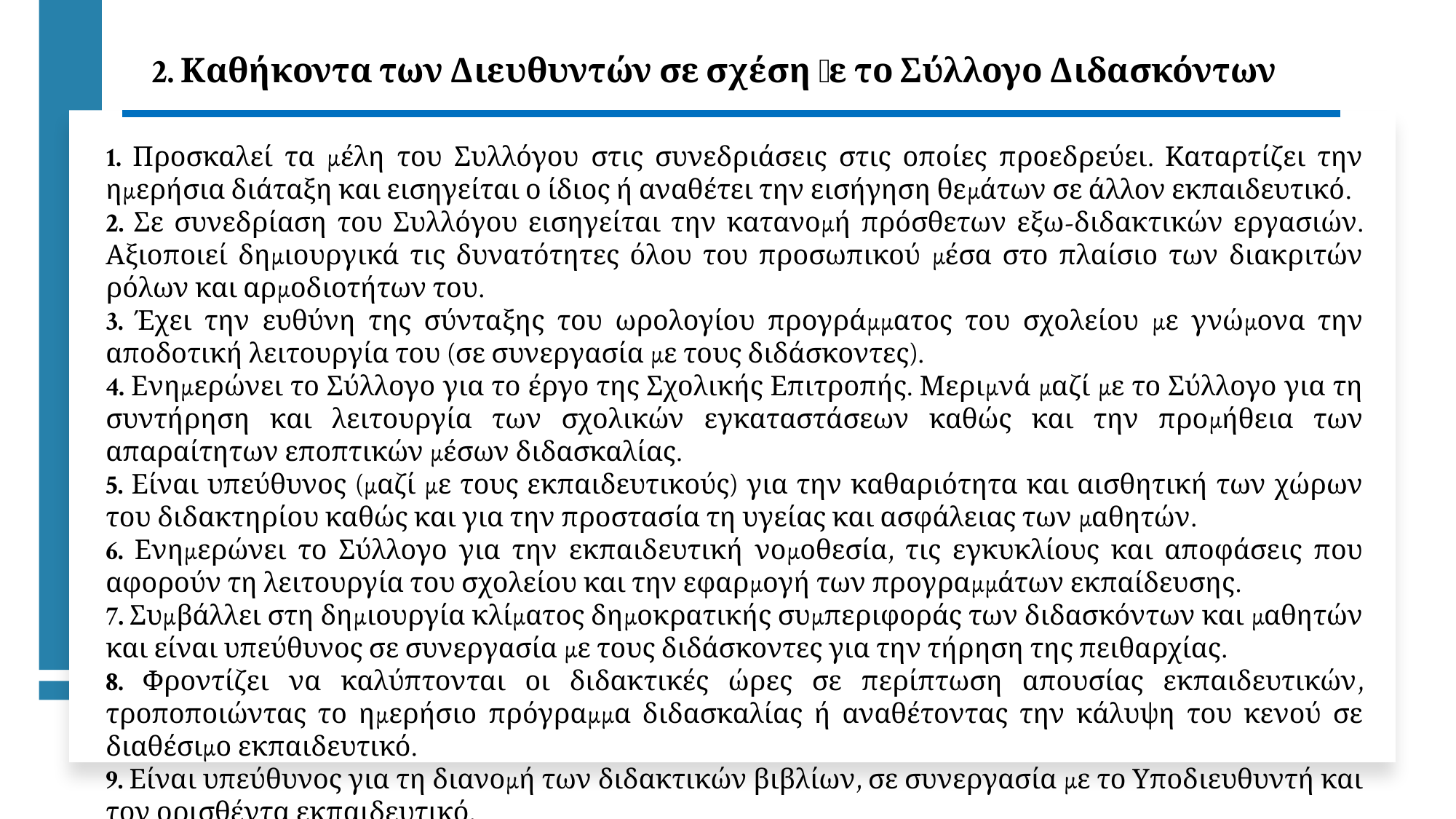

2. Καθήκοντα των Διευθυντών σε σχέση με το Σύλλογο Διδασκόντων

1. Προσκαλεί τα μέλη του Συλλόγου στις συνεδριάσεις στις οποίες προεδρεύει. Καταρτίζει την ημερήσια διάταξη και εισηγείται ο ίδιος ή αναθέτει την εισήγηση θεμάτων σε άλλον εκπαιδευτικό.
2. Σε συνεδρίαση του Συλλόγου εισηγείται την κατανομή πρόσθετων εξω-διδακτικών εργασιών. Αξιοποιεί δημιουργικά τις δυνατότητες όλου του προσωπικού μέσα στο πλαίσιο των διακριτών ρόλων και αρμοδιοτήτων του.
3. Έχει την ευθύνη της σύνταξης του ωρολογίου προγράμματος του σχολείου με γνώμονα την αποδοτική λειτουργία του (σε συνεργασία με τους διδάσκοντες).
4. Ενημερώνει το Σύλλογο για το έργο της Σχολικής Επιτροπής. Μεριμνά μαζί με το Σύλλογο για τη συντήρηση και λειτουργία των σχολικών εγκαταστάσεων καθώς και την προμήθεια των απαραίτητων εποπτικών μέσων διδασκαλίας.
5. Είναι υπεύθυνος (μαζί με τους εκπαιδευτικούς) για την καθαριότητα και αισθητική των χώρων του διδακτηρίου καθώς και για την προστασία τη υγείας και ασφάλειας των μαθητών.
6. Ενημερώνει το Σύλλογο για την εκπαιδευτική νομοθεσία, τις εγκυκλίους και αποφάσεις που αφορούν τη λειτουργία του σχολείου και την εφαρμογή των προγραμμάτων εκπαίδευσης.
7. Συμβάλλει στη δημιουργία κλίματος δημοκρατικής συμπεριφοράς των διδασκόντων και μαθητών και είναι υπεύθυνος σε συνεργασία με τους διδάσκοντες για την τήρηση της πειθαρχίας.
8. Φροντίζει να καλύπτονται οι διδακτικές ώρες σε περίπτωση απουσίας εκπαιδευτικών, τροποποιώντας το ημερήσιο πρόγραμμα διδασκαλίας ή αναθέτοντας την κάλυψη του κενού σε διαθέσιμο εκπαιδευτικό.
9. Είναι υπεύθυνος για τη διανομή των διδακτικών βιβλίων, σε συνεργασία με το Υποδιευθυντή και τον ορισθέντα εκπαιδευτικό.